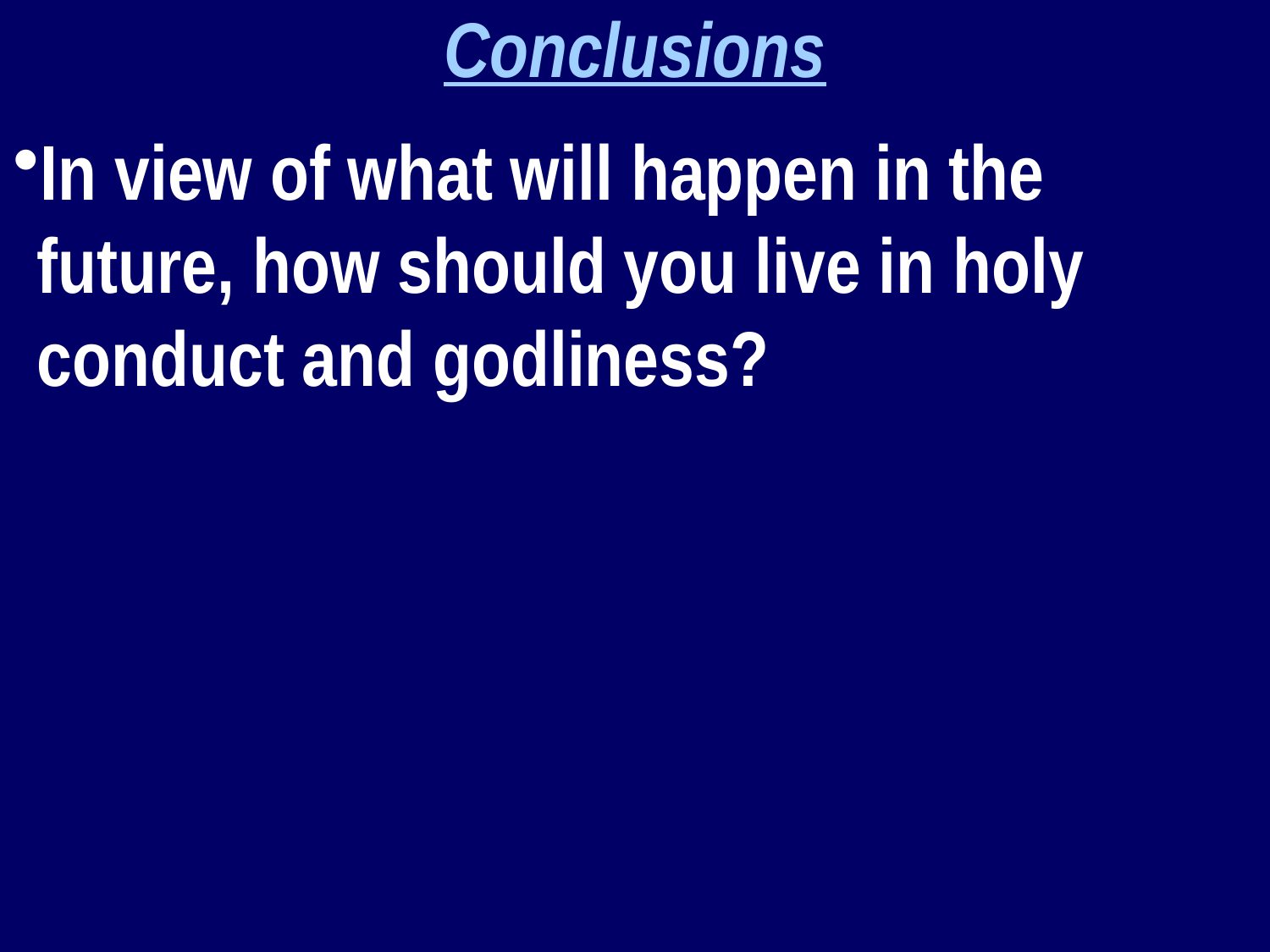

Conclusions
In view of what will happen in the future, how should you live in holy conduct and godliness?